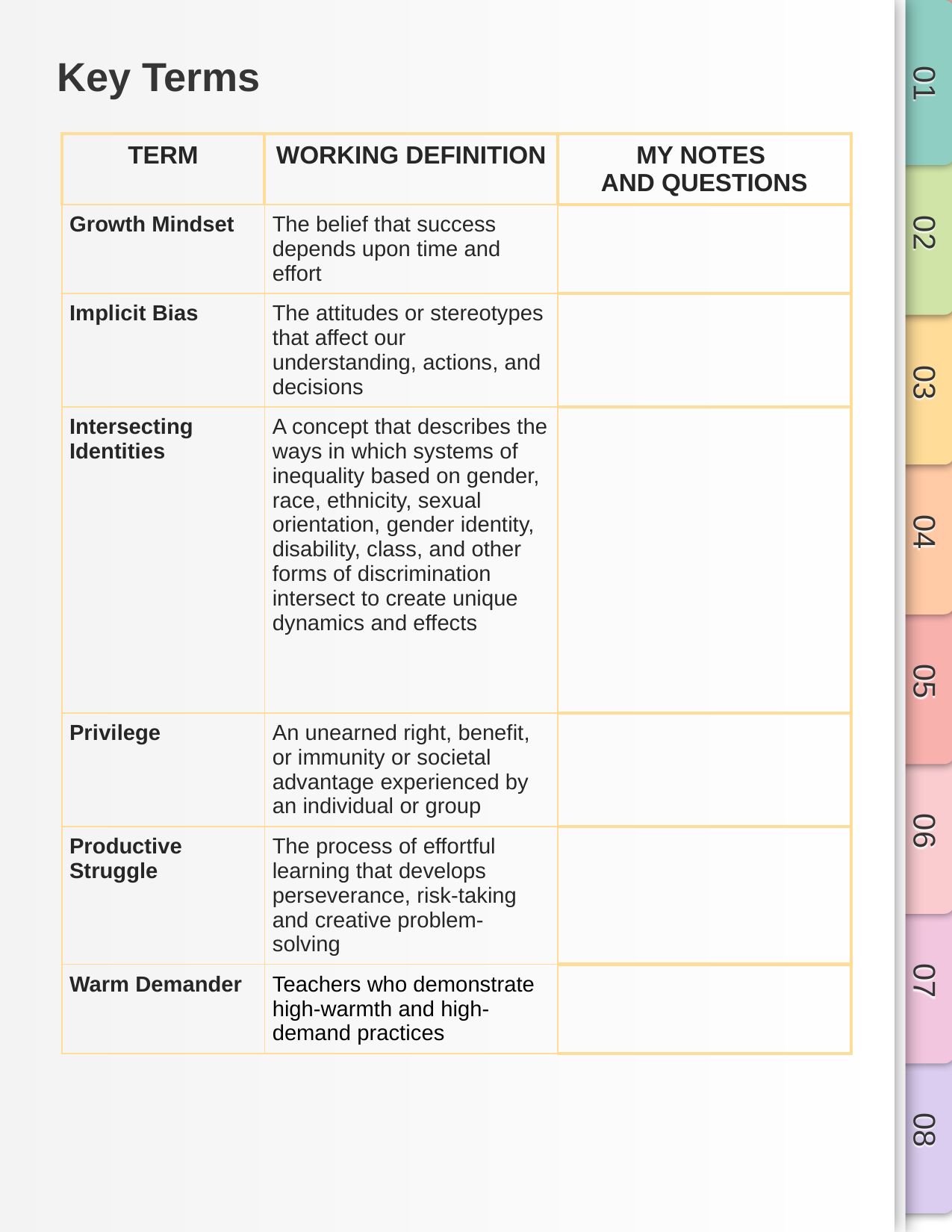

# Key Terms

| TERM | WORKING DEFINITION | MY NOTES AND QUESTIONS |
| --- | --- | --- |
| Growth Mindset | The belief that success depends upon time and effort |  |
| Implicit Bias | The attitudes or stereotypes that affect our understanding, actions, and decisions |  |
| Intersecting Identities | A concept that describes the ways in which systems of inequality based on gender, race, ethnicity, sexual orientation, gender identity, disability, class, and other forms of discrimination intersect to create unique dynamics and effects |  |
| Privilege | An unearned right, benefit, or immunity or societal advantage experienced by an individual or group |  |
| Productive Struggle | The process of effortful learning that develops perseverance, risk-taking and creative problem-solving |  |
| Warm Demander | Teachers who demonstrate high-warmth and high-demand practices |  |